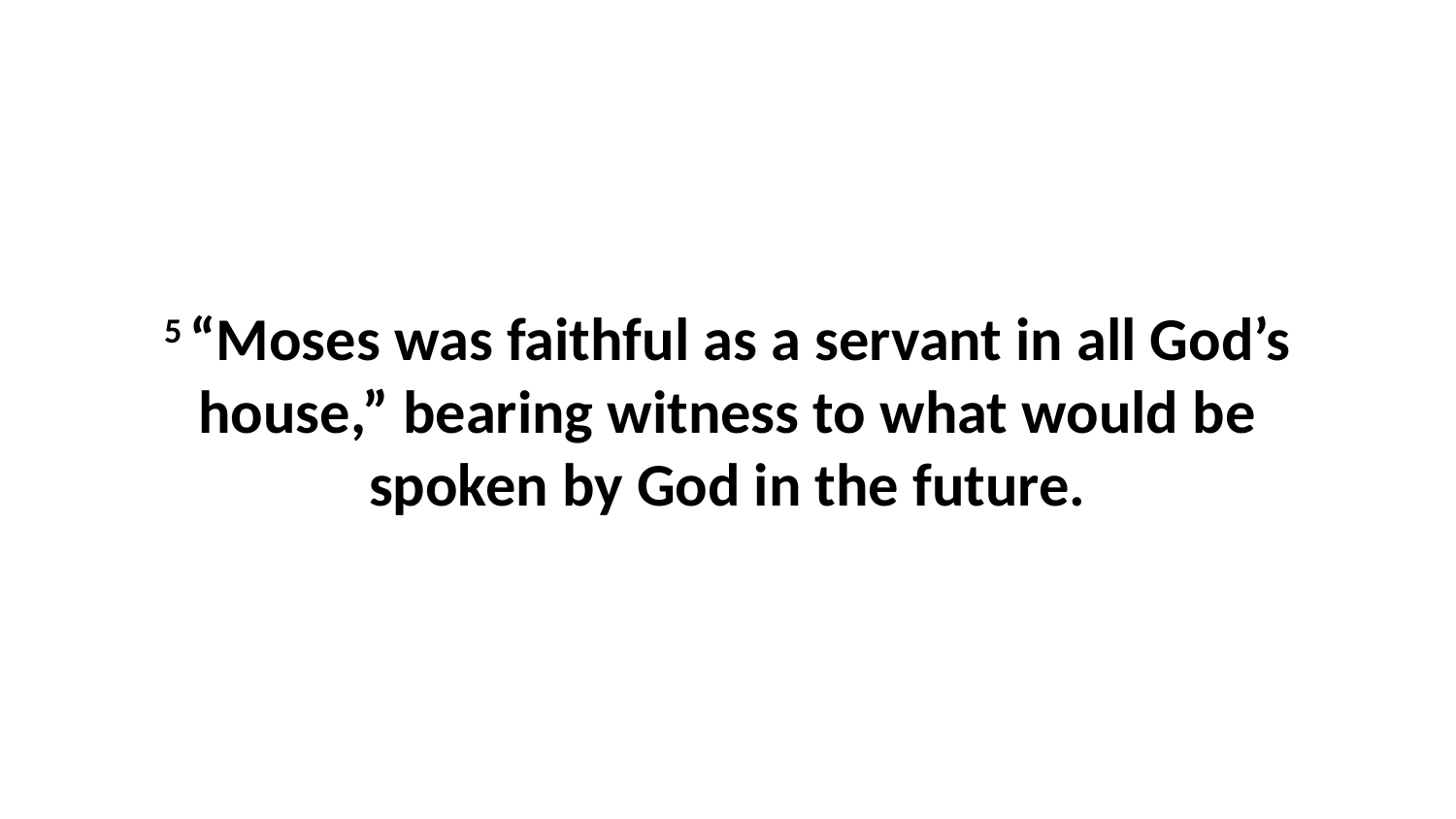

5 “Moses was faithful as a servant in all God’s house,” bearing witness to what would be spoken by God in the future.